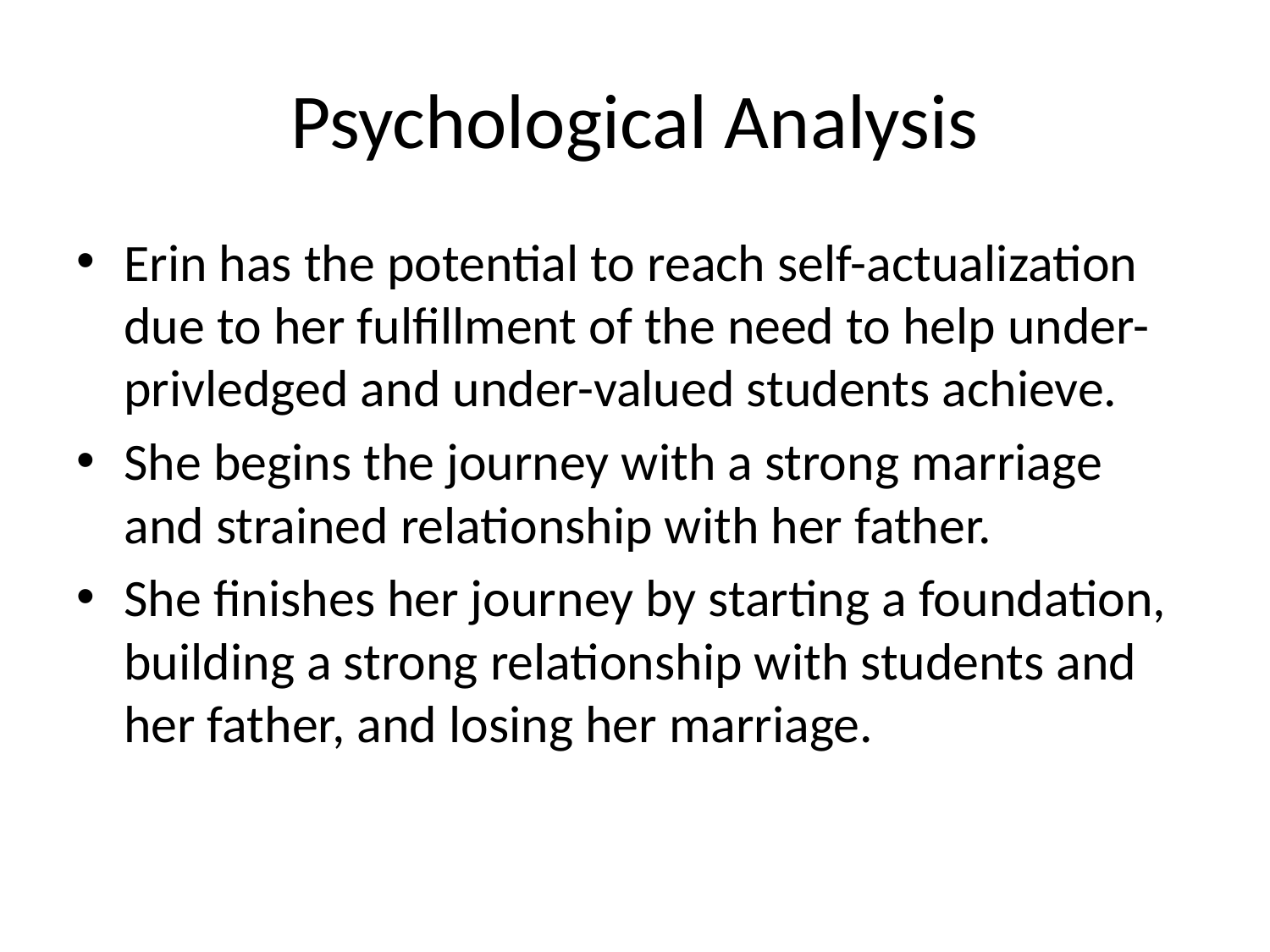

# Psychological Analysis
Erin has the potential to reach self-actualization due to her fulfillment of the need to help under-privledged and under-valued students achieve.
She begins the journey with a strong marriage and strained relationship with her father.
She finishes her journey by starting a foundation, building a strong relationship with students and her father, and losing her marriage.